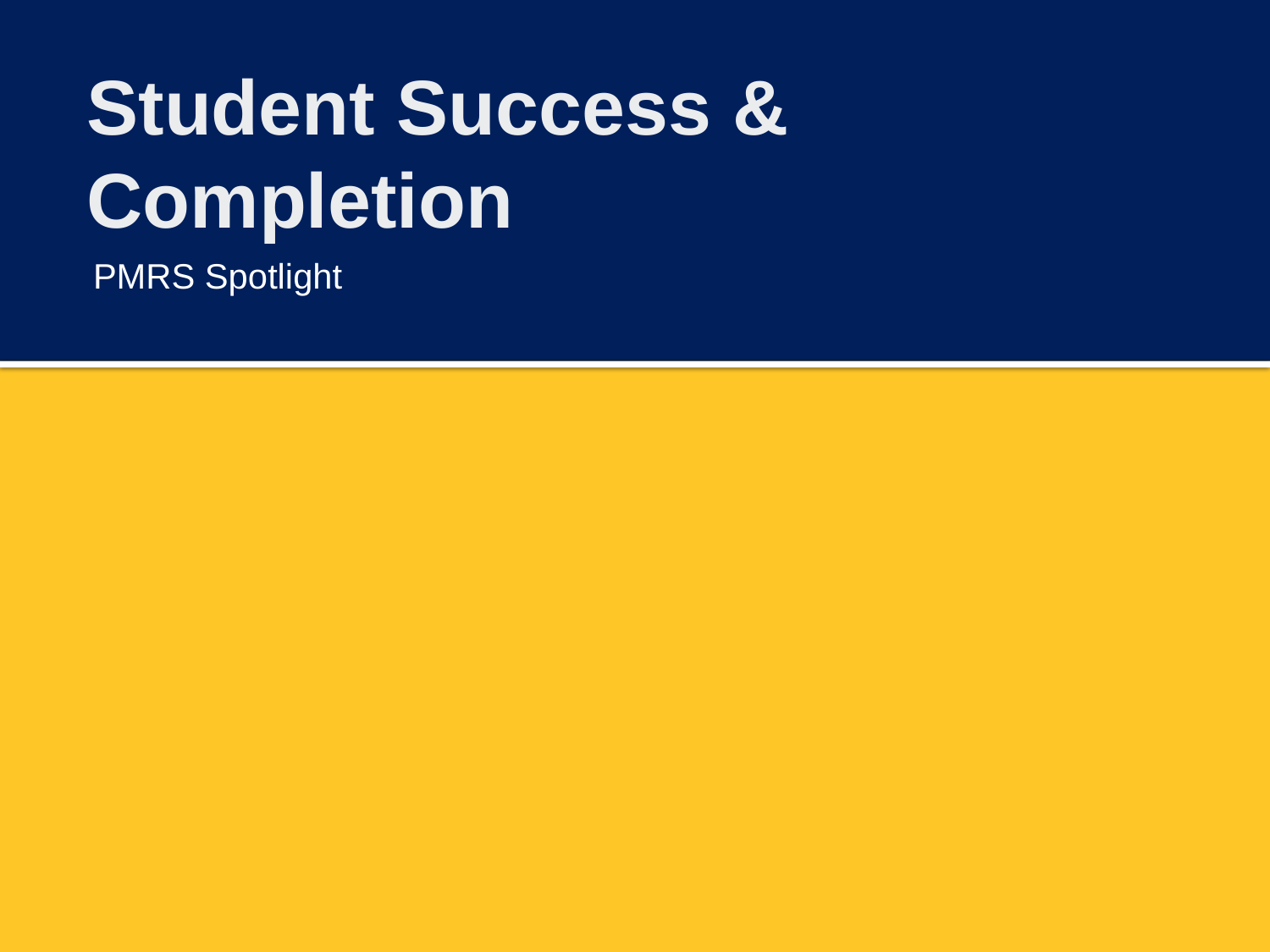

# Student Success & Completion
PMRS Spotlight